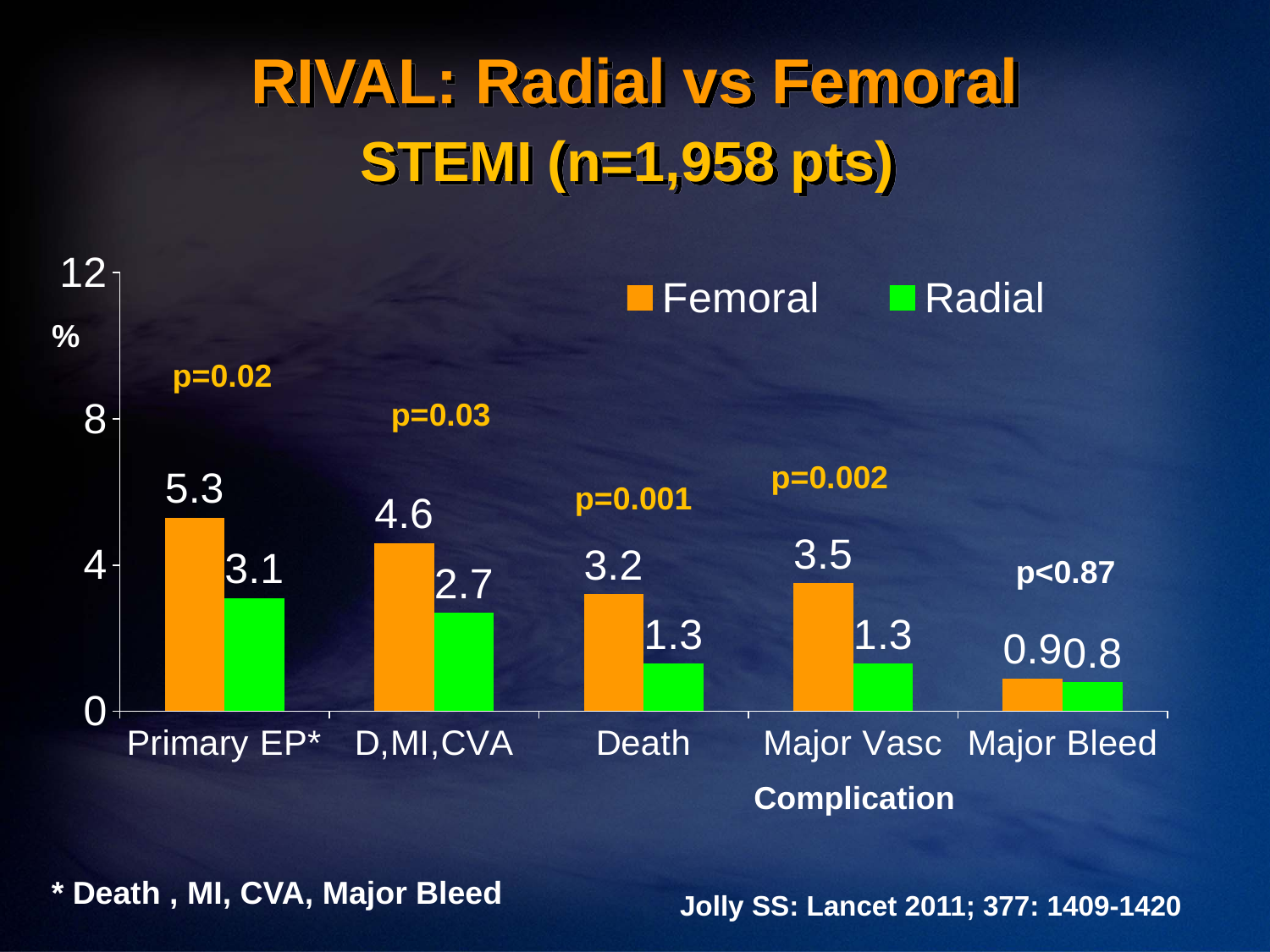

# RIVAL: Radial vs Femoral
STEMI (n=1,958 pts)

### Chart

| Category | Femoral | Radial |
|---|---|---|
| Primary EP* | 5.3 | 3.1 |
| D,MI,CVA | 4.6 | 2.7 |
| Death | 3.2 | 1.3 |
| Major Vasc | 3.5 | 1.3 |
| Major Bleed | 0.9 | 0.8 |
p=0.02
p=0.001
p<0.87
%
p=0.03
p=0.002
Complication
* Death , MI, CVA, Major Bleed
Jolly SS: Lancet 2011; 377: 1409-1420